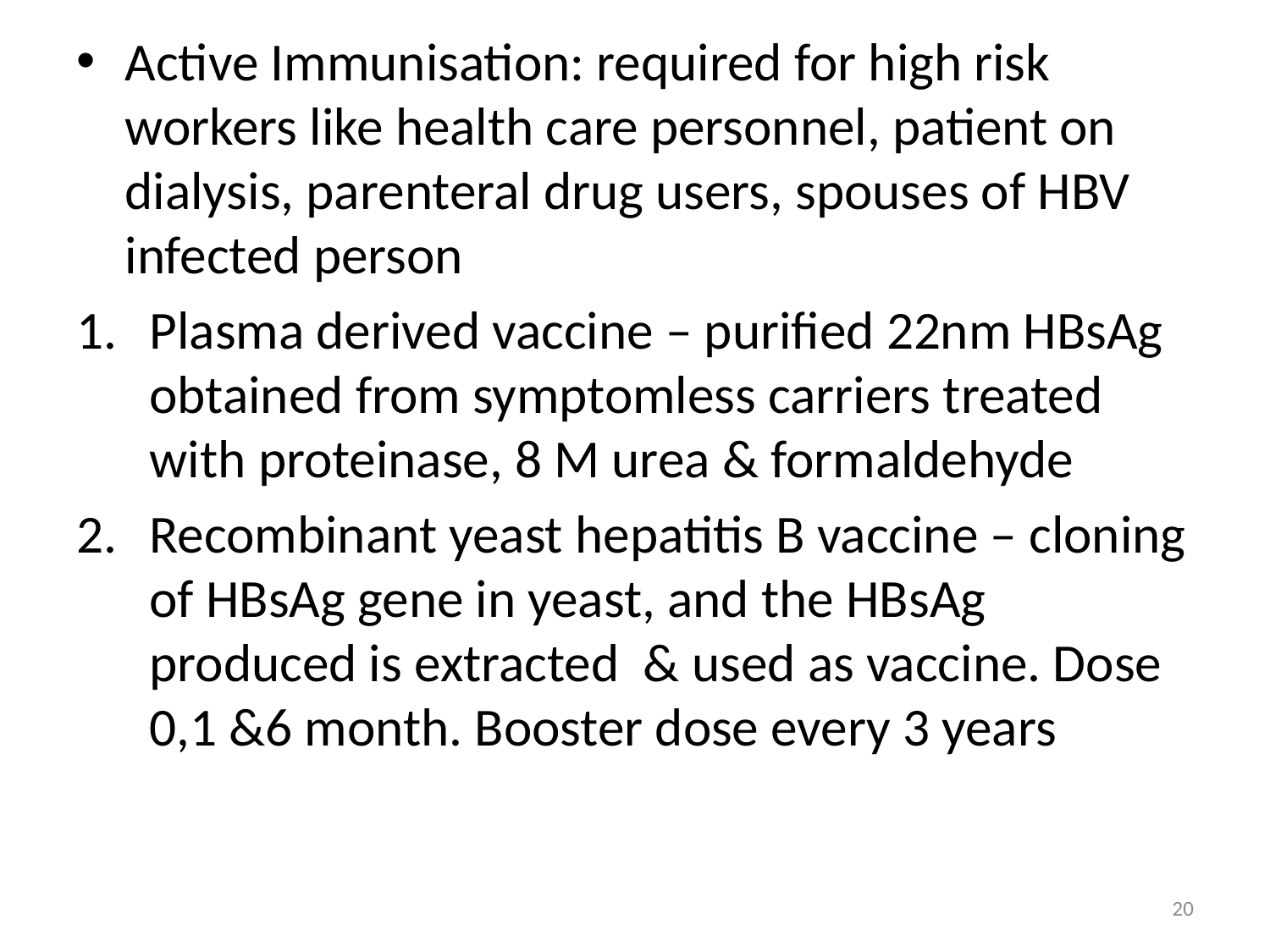

Active Immunisation: required for high risk workers like health care personnel, patient on dialysis, parenteral drug users, spouses of HBV infected person
Plasma derived vaccine – purified 22nm HBsAg obtained from symptomless carriers treated with proteinase, 8 M urea & formaldehyde
Recombinant yeast hepatitis B vaccine – cloning of HBsAg gene in yeast, and the HBsAg produced is extracted  & used as vaccine. Dose 0,1 &6 month. Booster dose every 3 years

20